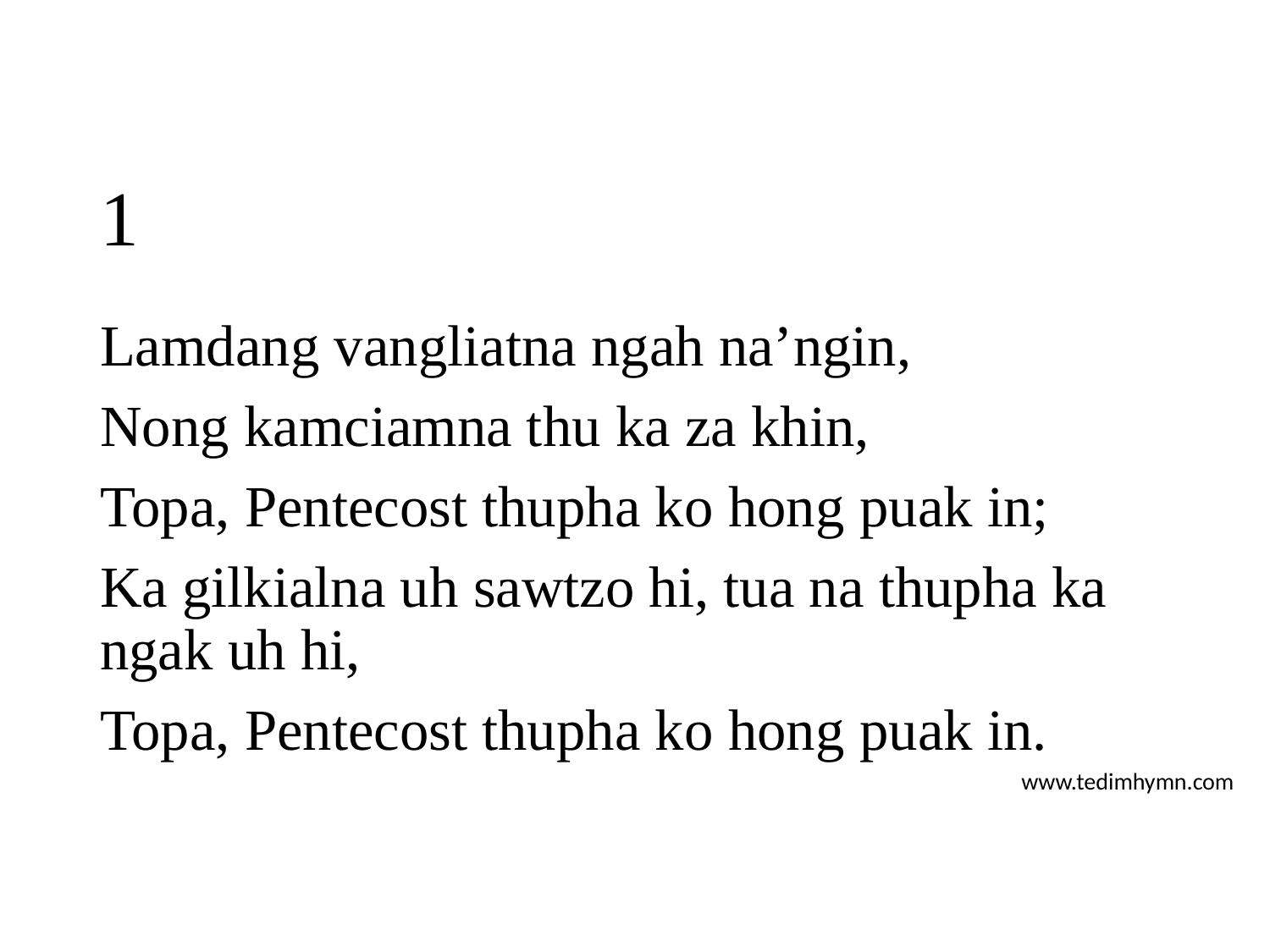

# 1
Lamdang vangliatna ngah na’ngin,
Nong kamciamna thu ka za khin,
Topa, Pentecost thupha ko hong puak in;
Ka gilkialna uh sawtzo hi, tua na thupha ka ngak uh hi,
Topa, Pentecost thupha ko hong puak in.
www.tedimhymn.com